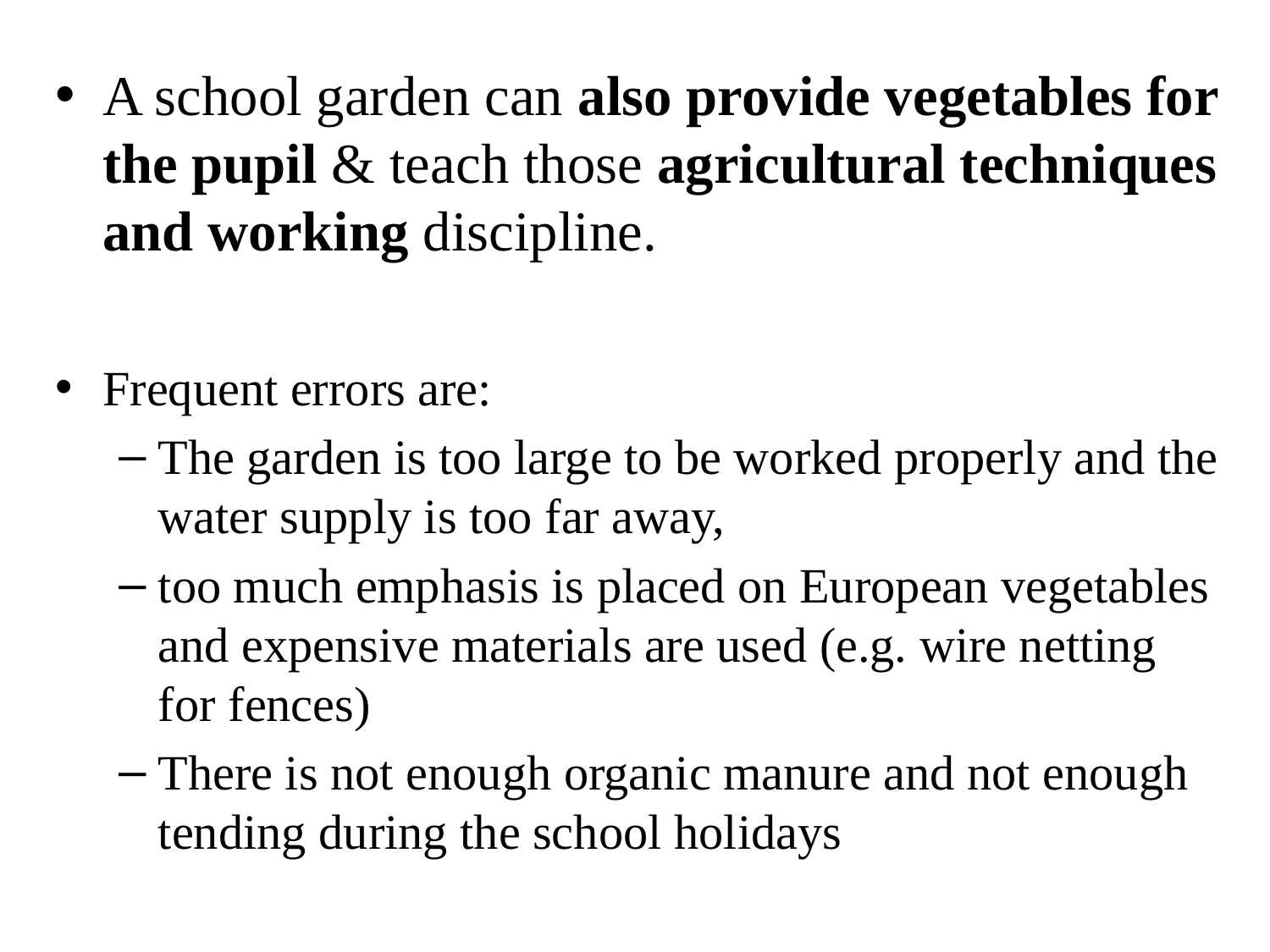

A school garden can also provide vegetables for the pupil & teach those agricultural techniques and working discipline.

Frequent errors are:
The garden is too large to be worked properly and the water supply is too far away,
too much emphasis is placed on European vegetables and expensive materials are used (e.g. wire netting for fences)
There is not enough organic manure and not enough tending during the school holidays